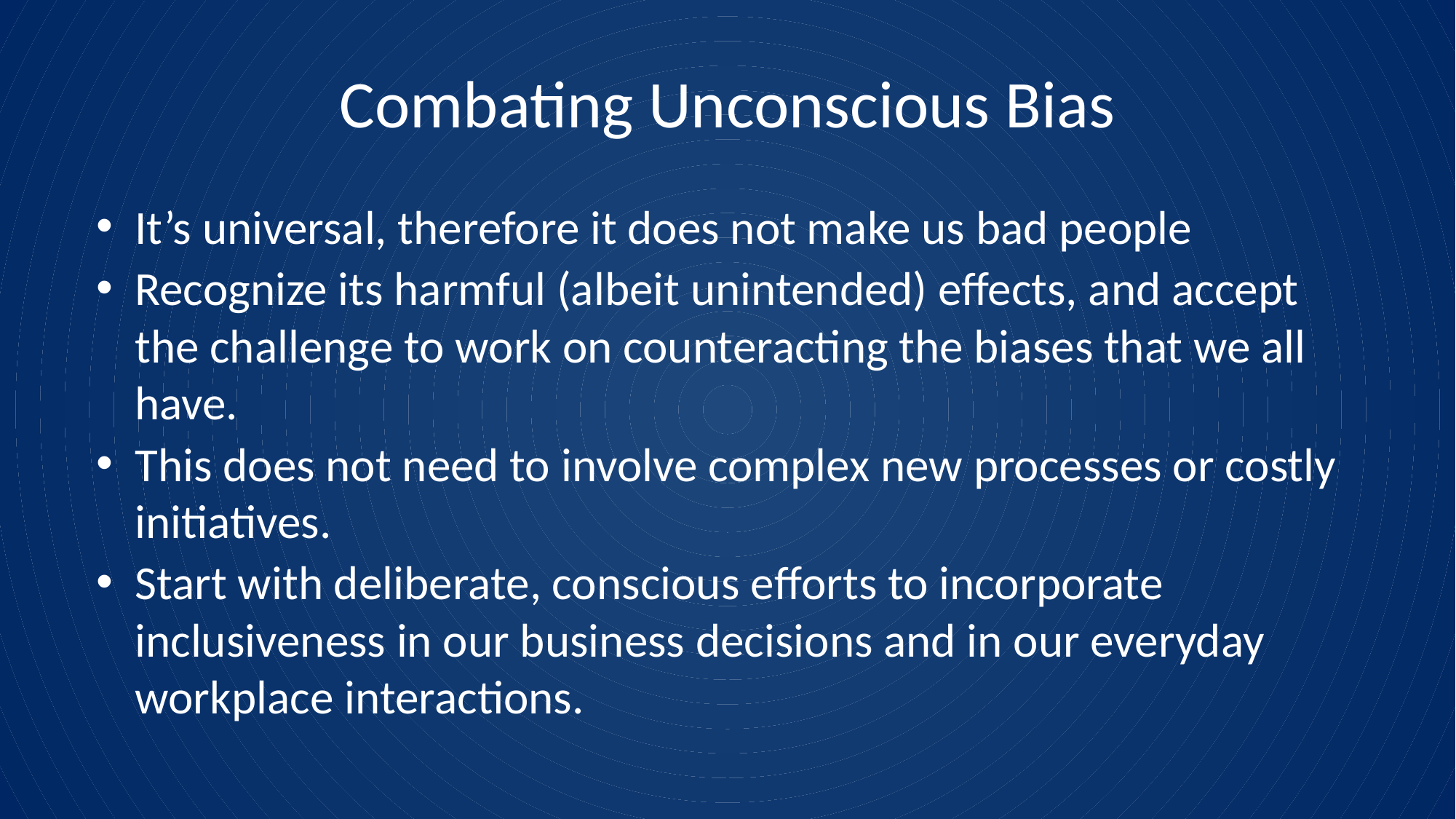

# Combating Unconscious Bias
It’s universal, therefore it does not make us bad people
Recognize its harmful (albeit unintended) effects, and accept the challenge to work on counteracting the biases that we all have.
This does not need to involve complex new processes or costly initiatives.
Start with deliberate, conscious eﬀorts to incorporate inclusiveness in our business decisions and in our everyday workplace interactions.